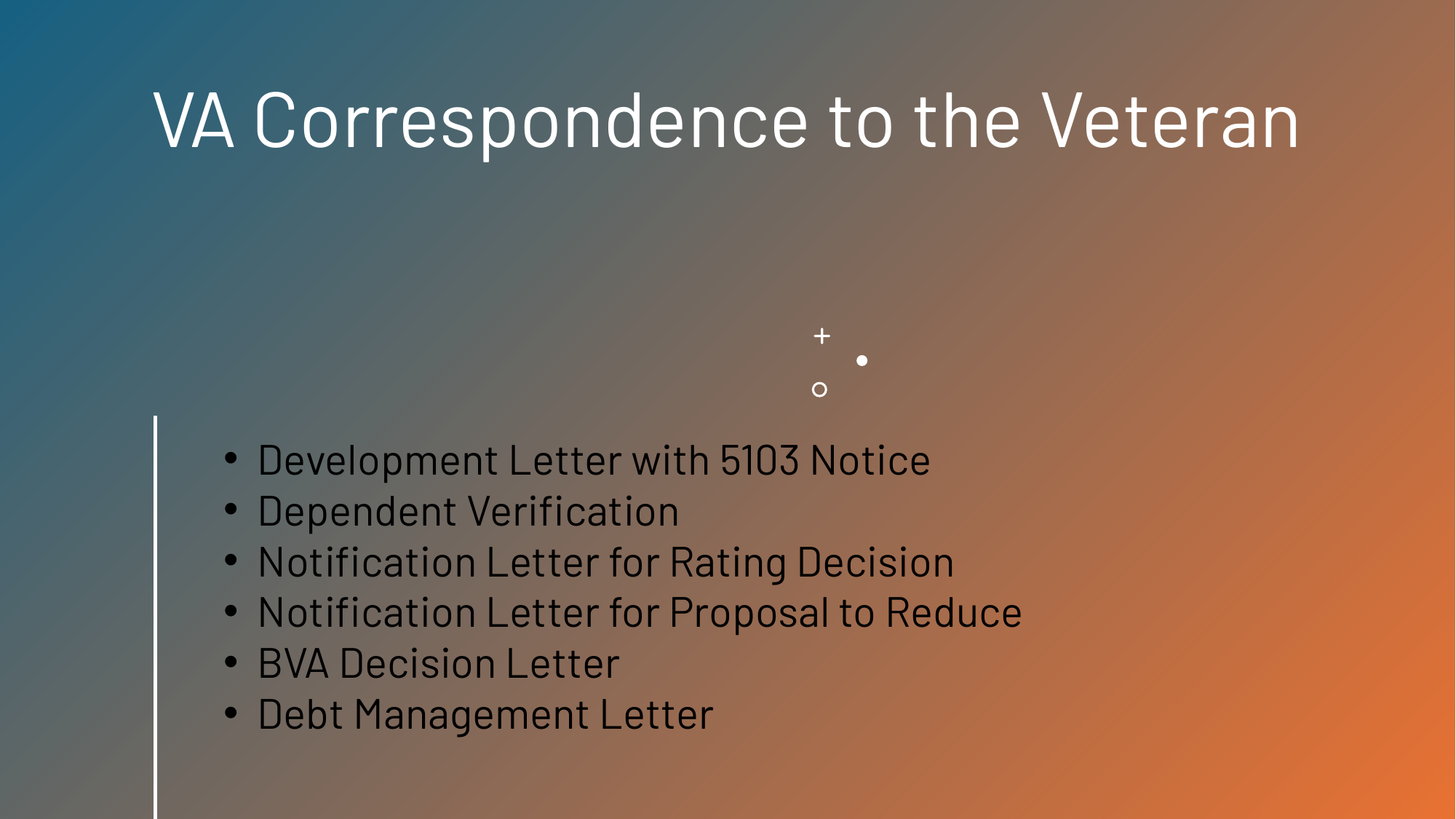

# VA Correspondence to the Veteran

Development Letter with 5103 Notice
Dependent Verification
Notification Letter for Rating Decision
Notification Letter for Proposal to Reduce
BVA Decision Letter
Debt Management Letter